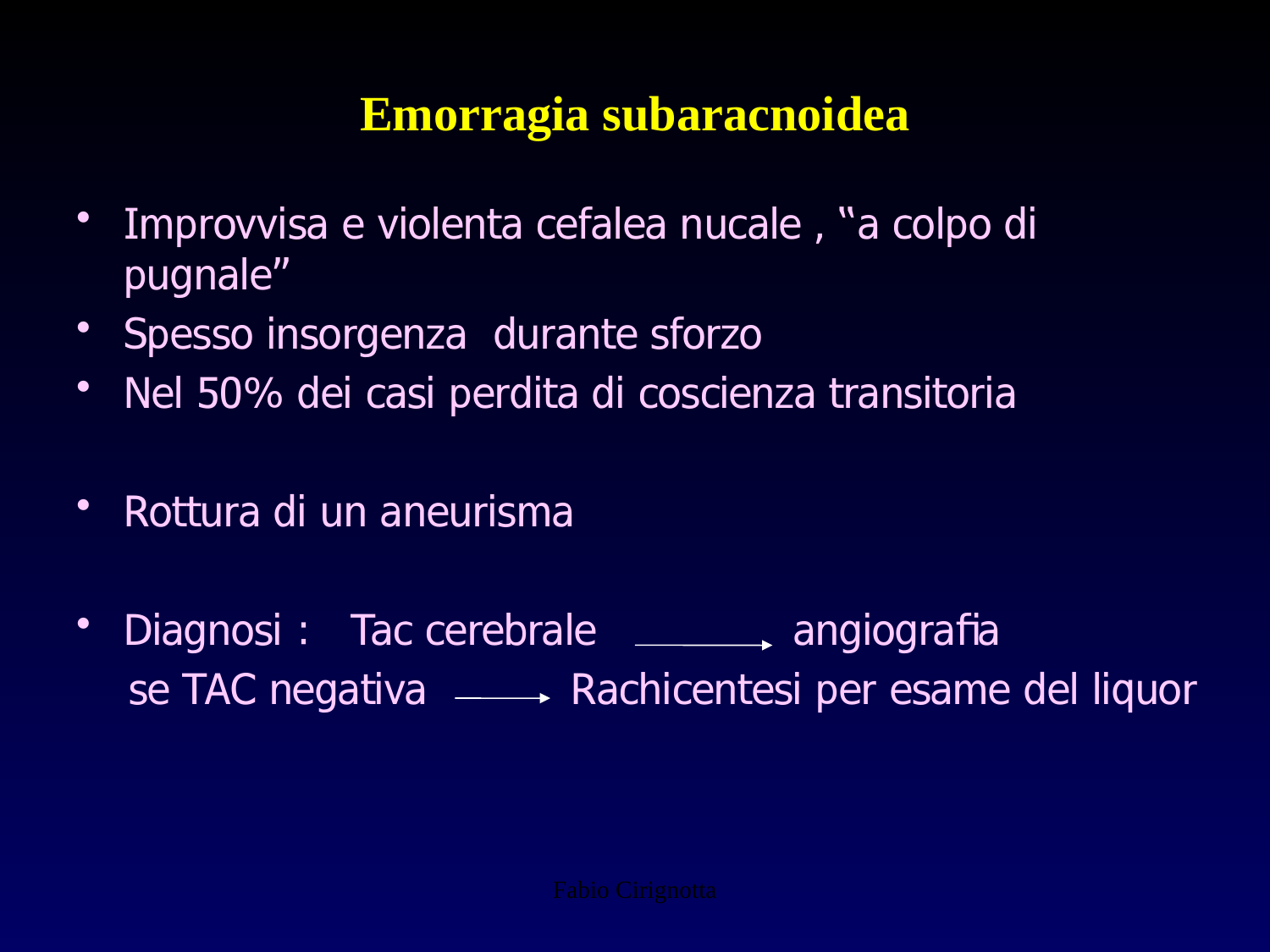

# Emorragia subaracnoidea
Improvvisa e violenta cefalea nucale , “a colpo di pugnale”
Spesso insorgenza  durante sforzo
Nel 50% dei casi perdita di coscienza transitoria

Rottura di un aneurisma

Diagnosi :   Tac cerebrale               angiografia
    se TAC negativa           Rachicentesi per esame del liquor

Fabio Cirignotta